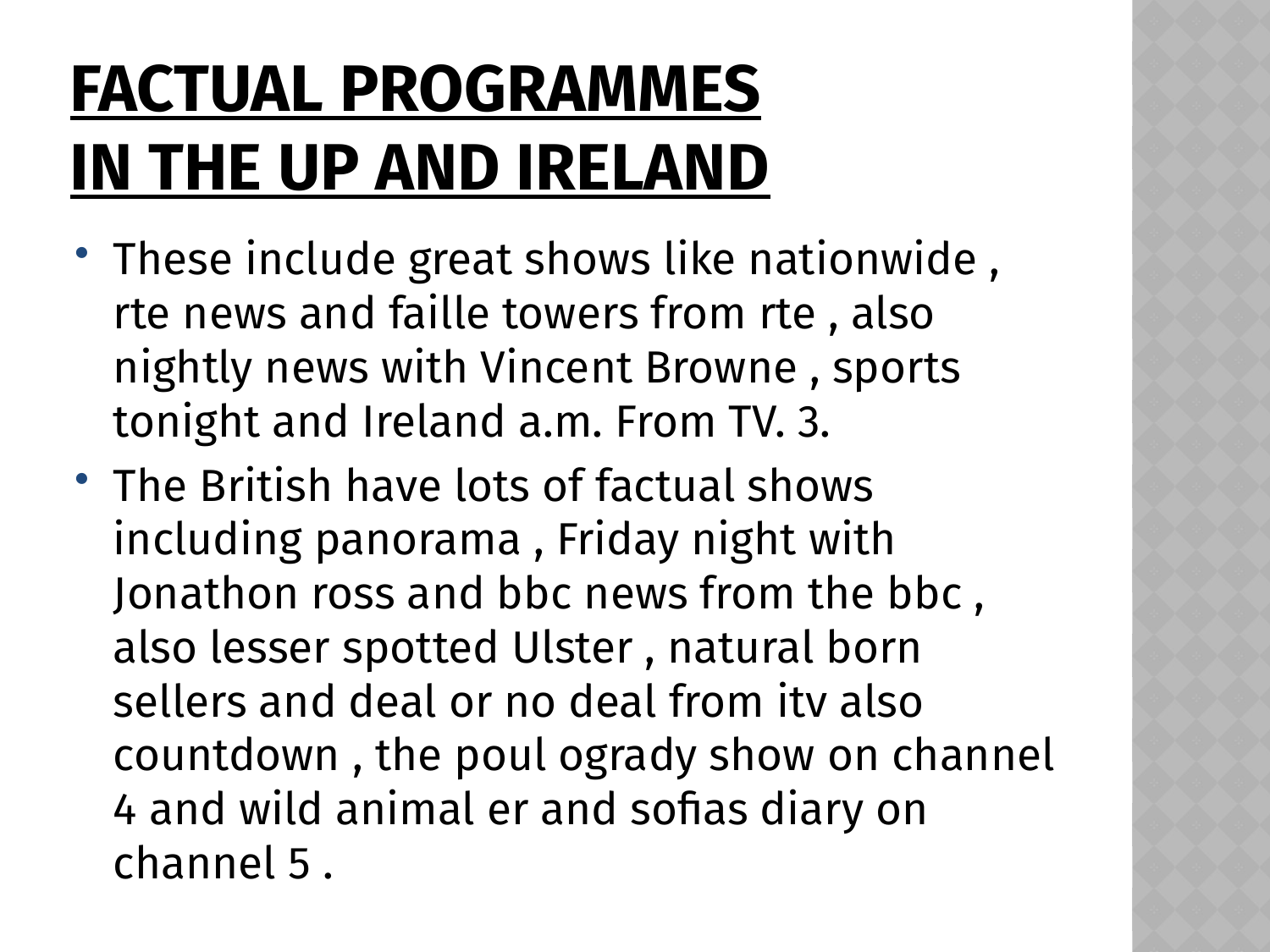

# Factual programmes in the up and Ireland
These include great shows like nationwide , rte news and faille towers from rte , also nightly news with Vincent Browne , sports tonight and Ireland a.m. From TV. 3.
The British have lots of factual shows including panorama , Friday night with Jonathon ross and bbc news from the bbc , also lesser spotted Ulster , natural born sellers and deal or no deal from itv also countdown , the poul ogrady show on channel 4 and wild animal er and sofias diary on channel 5 .